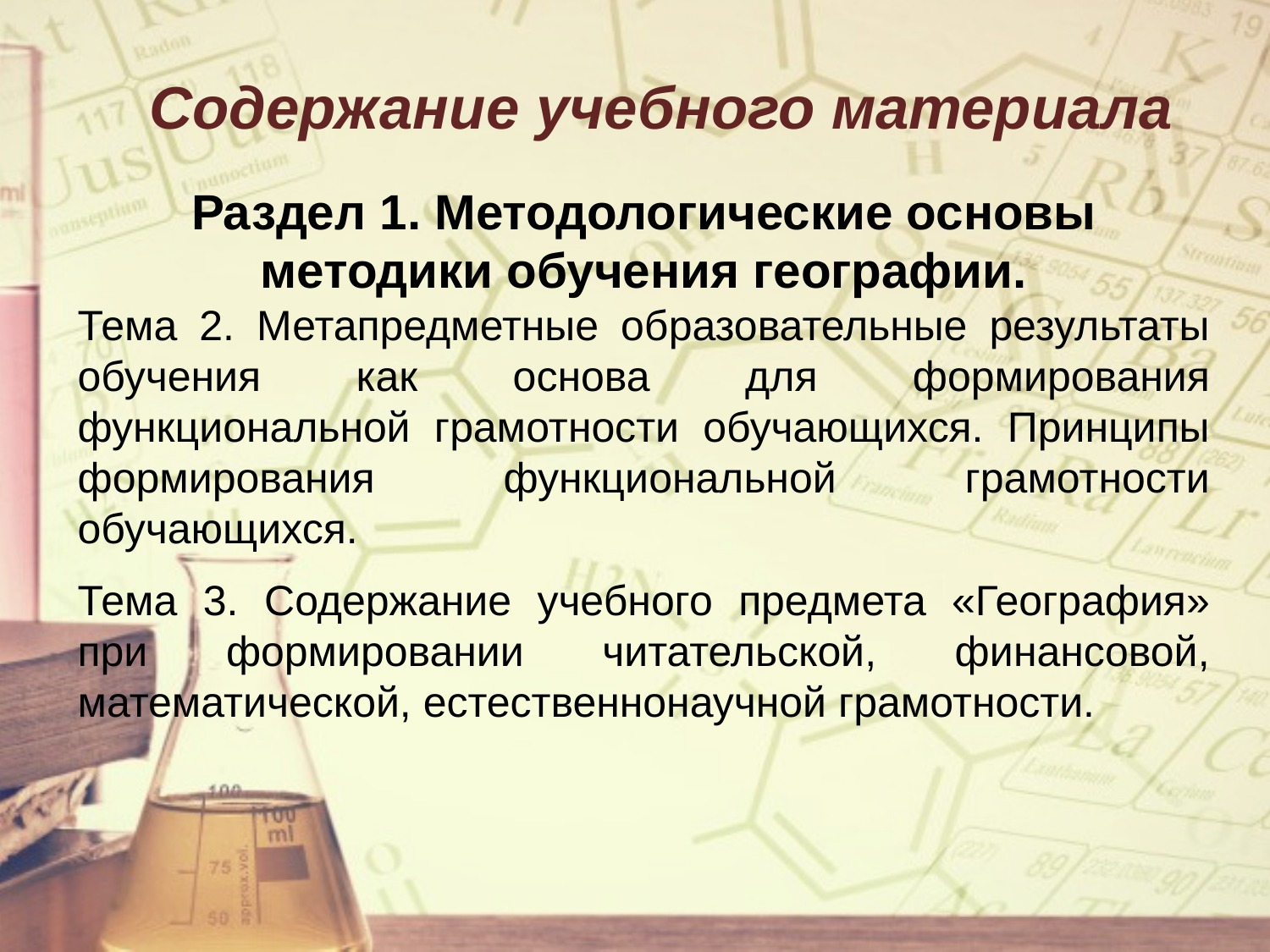

# Содержание учебного материала
Раздел 1. Методологические основы методики обучения географии.
Тема 2. Метапредметные образовательные результаты обучения как основа для формирования функциональной грамотности обучающихся. Принципы формирования функциональной грамотности обучающихся.
Тема 3. Содержание учебного предмета «География» при формировании читательской, финансовой, математической, естественнонаучной грамотности.